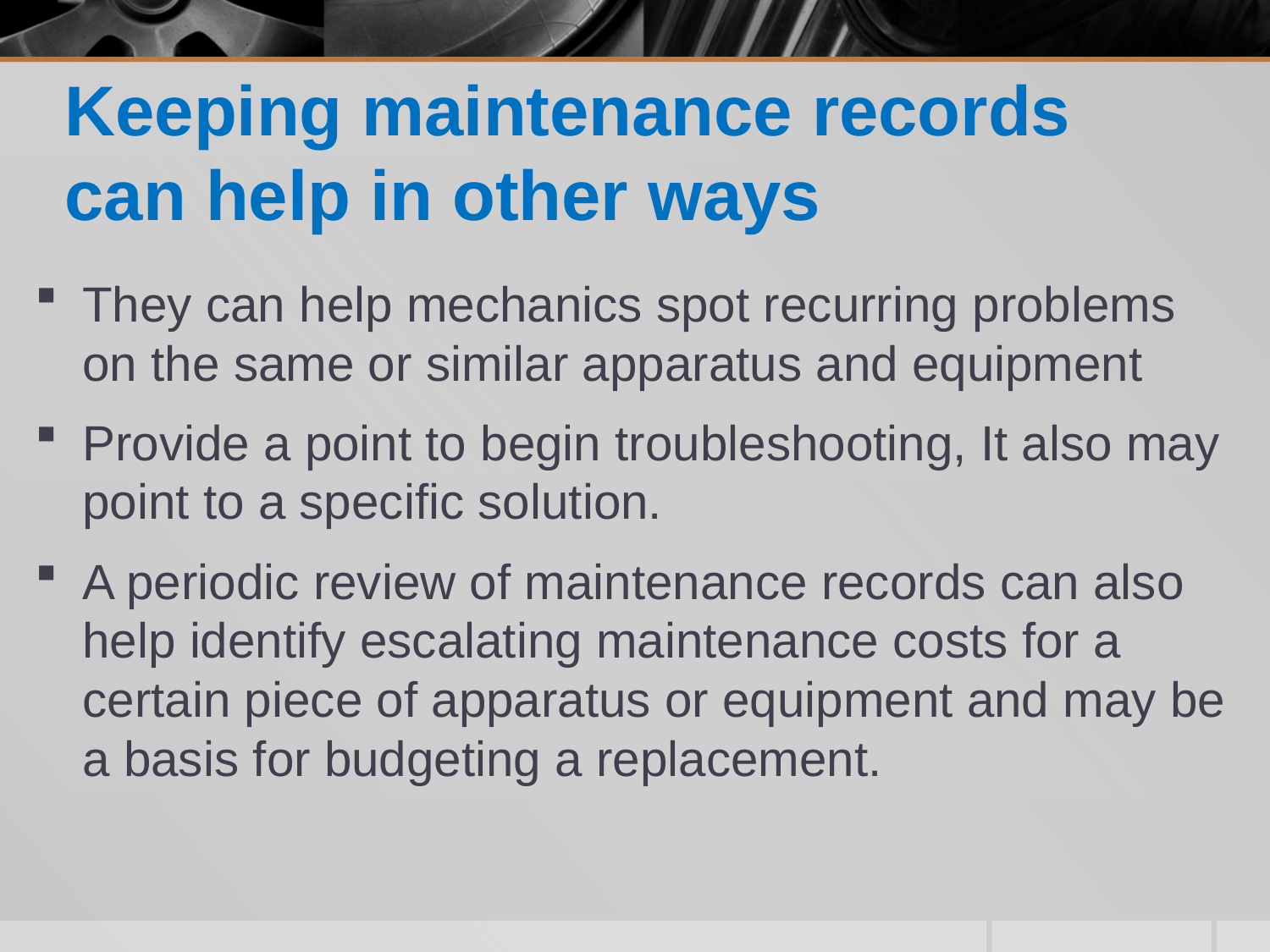

# Keeping maintenance records can help in other ways
They can help mechanics spot recurring problems on the same or similar apparatus and equipment
Provide a point to begin troubleshooting, It also may point to a specific solution.
A periodic review of maintenance records can also help identify escalating maintenance costs for a certain piece of apparatus or equipment and may be a basis for budgeting a replacement.